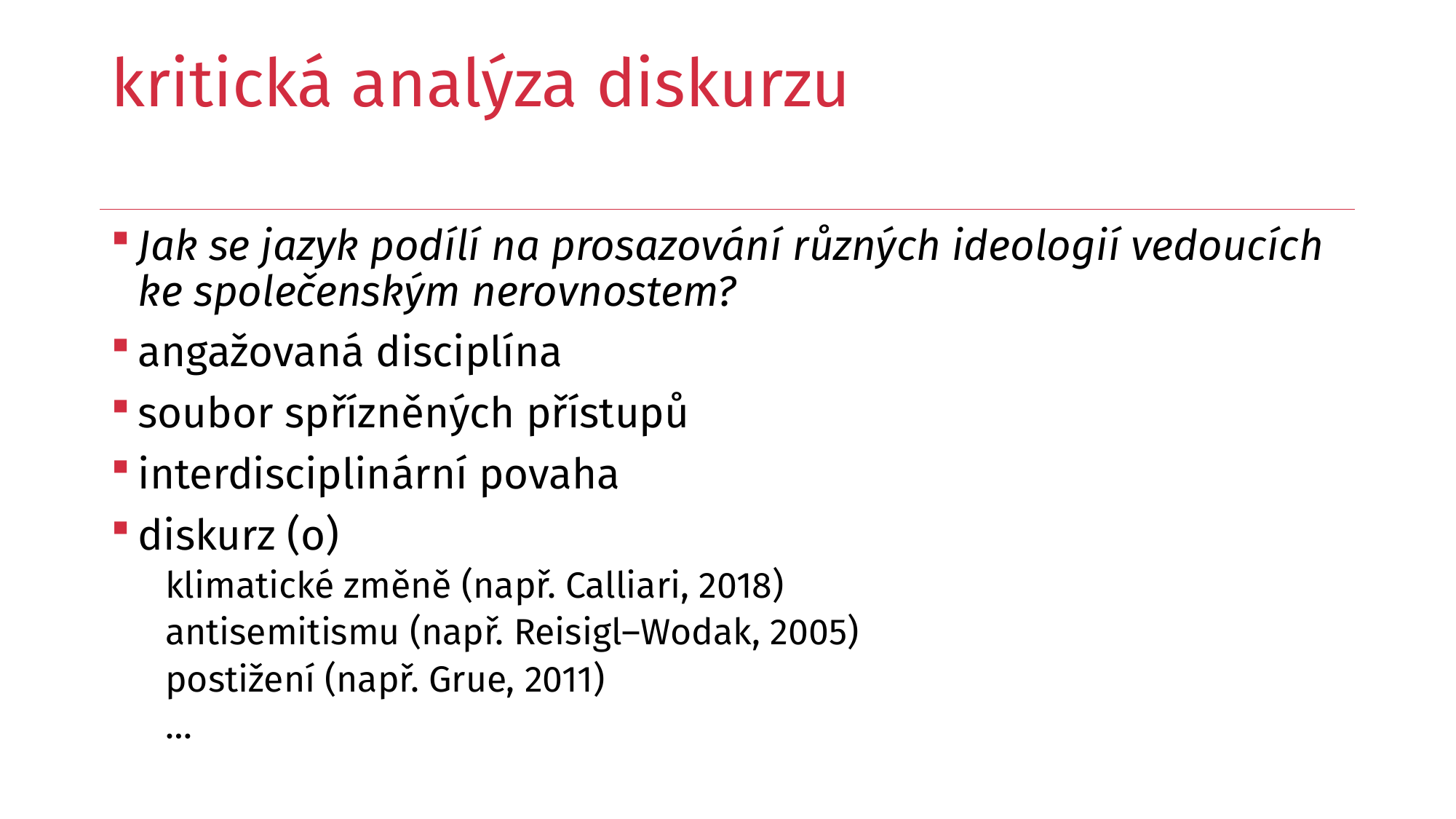

# kritická analýza diskurzu
Jak se jazyk podílí na prosazování různých ideologií vedoucích ke společenským nerovnostem?
angažovaná disciplína
soubor spřízněných přístupů
interdisciplinární povaha
diskurz (o)
klimatické změně (např. Calliari, 2018)
antisemitismu (např. Reisigl–Wodak, 2005)
postižení (např. Grue, 2011)
…